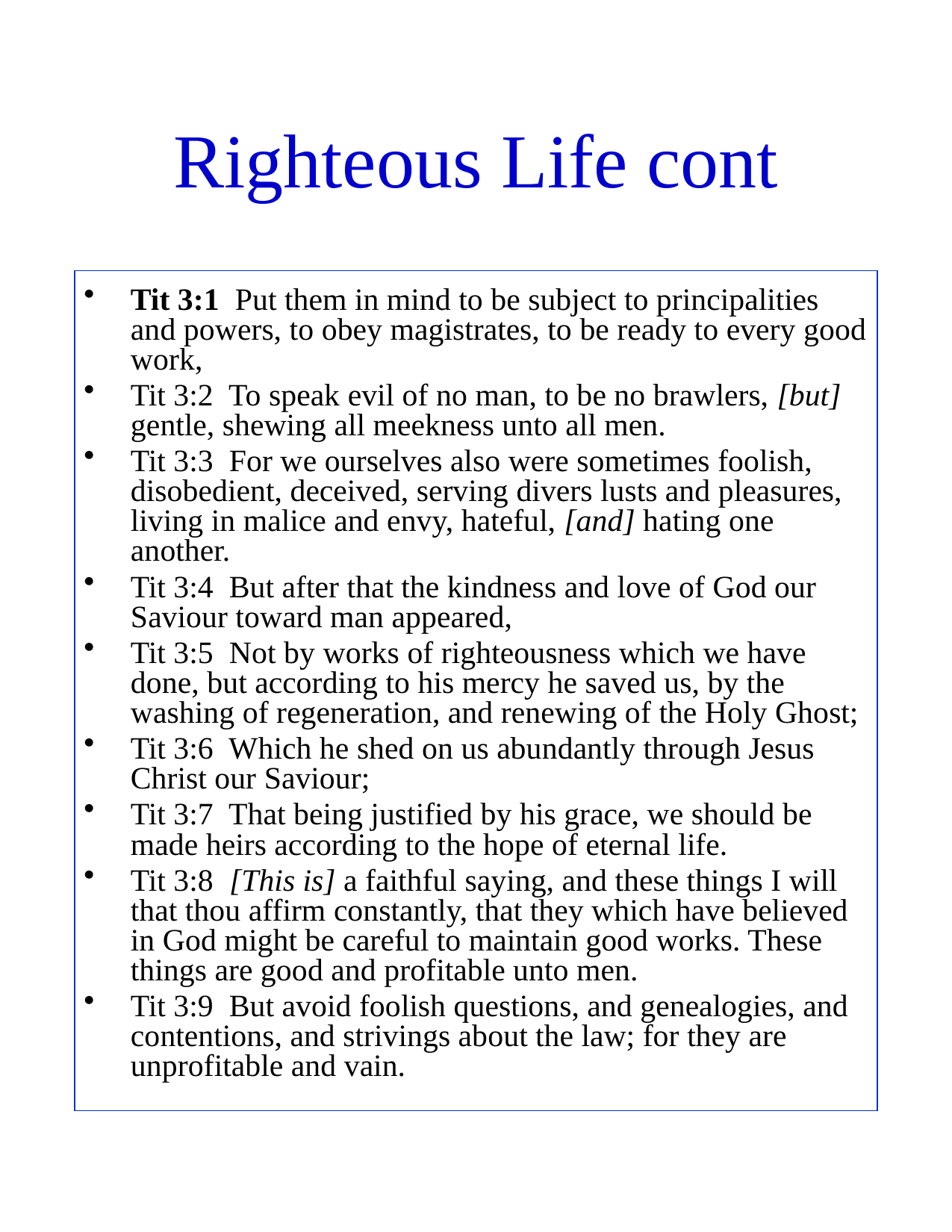

# Righteous Life cont

Tit 3:1  Put them in mind to be subject to principalities and powers, to obey magistrates, to be ready to every good work,
Tit 3:2  To speak evil of no man, to be no brawlers, [but] gentle, shewing all meekness unto all men.
Tit 3:3  For we ourselves also were sometimes foolish, disobedient, deceived, serving divers lusts and pleasures, living in malice and envy, hateful, [and] hating one another.
Tit 3:4  But after that the kindness and love of God our Saviour toward man appeared,
Tit 3:5  Not by works of righteousness which we have done, but according to his mercy he saved us, by the washing of regeneration, and renewing of the Holy Ghost;
Tit 3:6  Which he shed on us abundantly through Jesus Christ our Saviour;
Tit 3:7  That being justified by his grace, we should be made heirs according to the hope of eternal life.
Tit 3:8  [This is] a faithful saying, and these things I will that thou affirm constantly, that they which have believed in God might be careful to maintain good works. These things are good and profitable unto men.
Tit 3:9  But avoid foolish questions, and genealogies, and contentions, and strivings about the law; for they are unprofitable and vain.